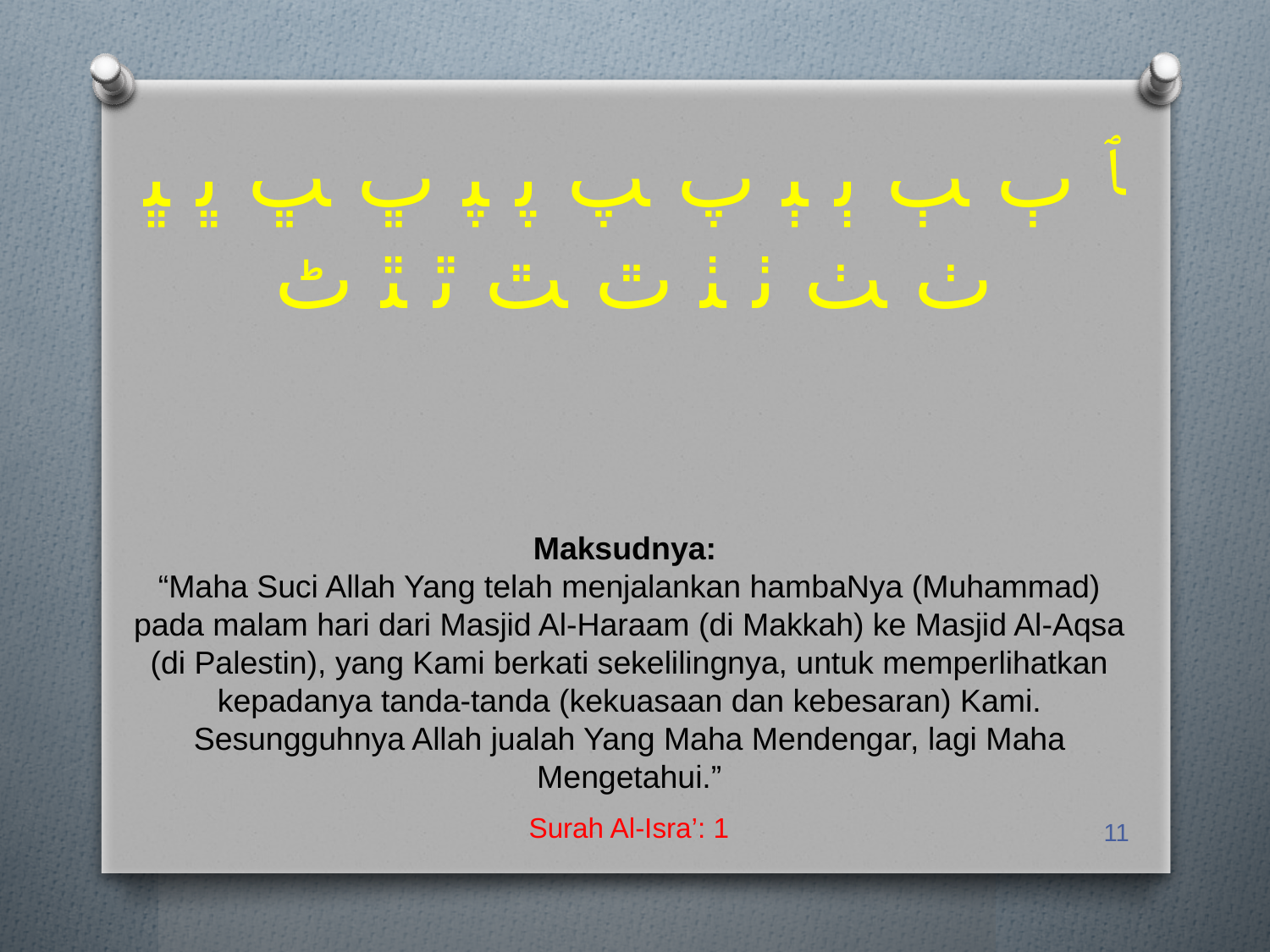

ﭑ ﭒ ﭓ ﭔ ﭕ ﭖ ﭗ ﭘ ﭙ ﭚ ﭛ ﭜ ﭝ ﭞ ﭟ ﭠ ﭡ ﭢ ﭣ ﭤ ﭥ ﭦ
Maksudnya:
“Maha Suci Allah Yang telah menjalankan hambaNya (Muhammad) pada malam hari dari Masjid Al-Haraam (di Makkah) ke Masjid Al-Aqsa (di Palestin), yang Kami berkati sekelilingnya, untuk memperlihatkan kepadanya tanda-tanda (kekuasaan dan kebesaran) Kami. Sesungguhnya Allah jualah Yang Maha Mendengar, lagi Maha Mengetahui.”
Surah Al-Isra’: 1
11